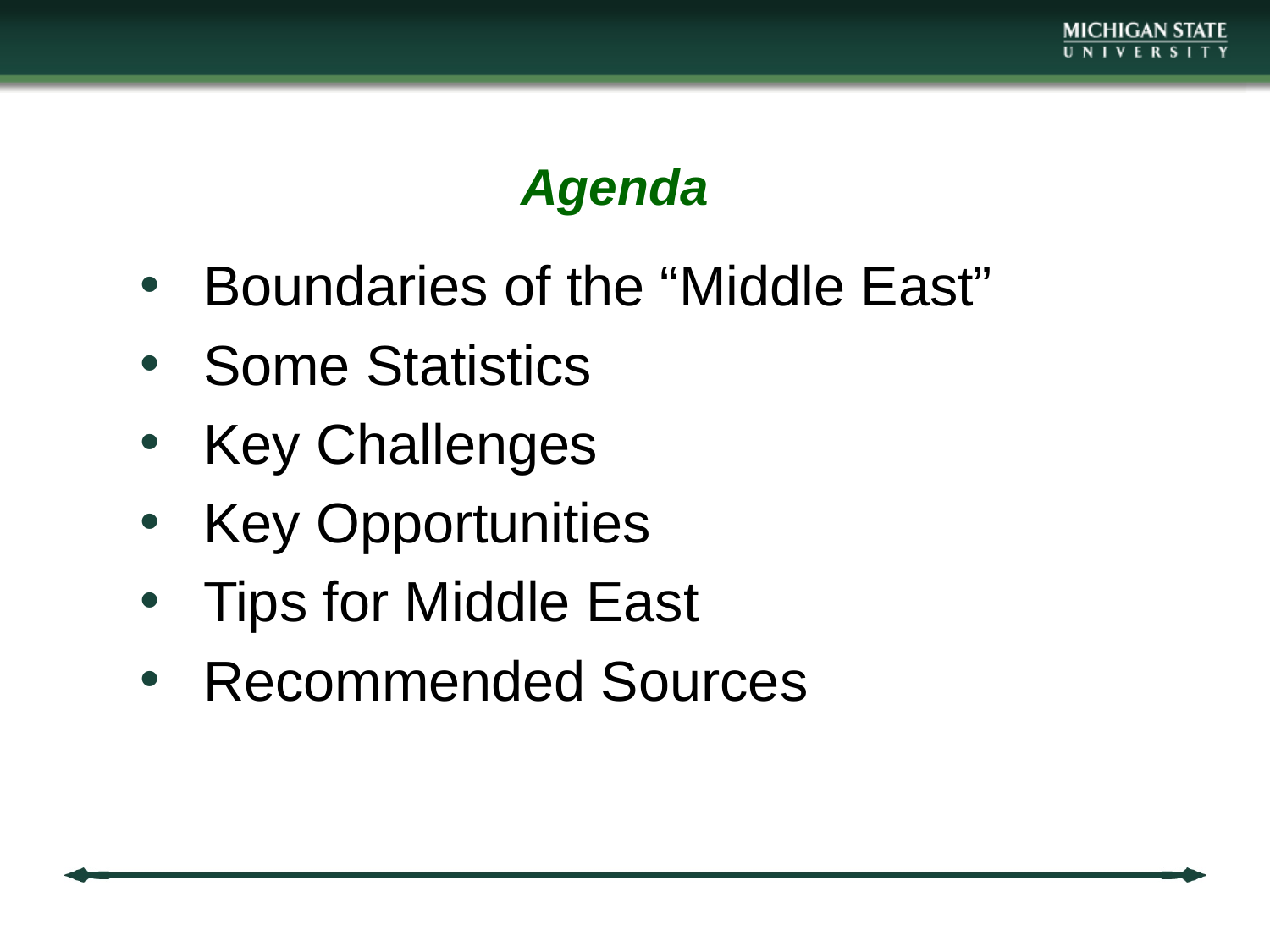

# Agenda
Boundaries of the “Middle East”
Some Statistics
Key Challenges
Key Opportunities
Tips for Middle East
Recommended Sources